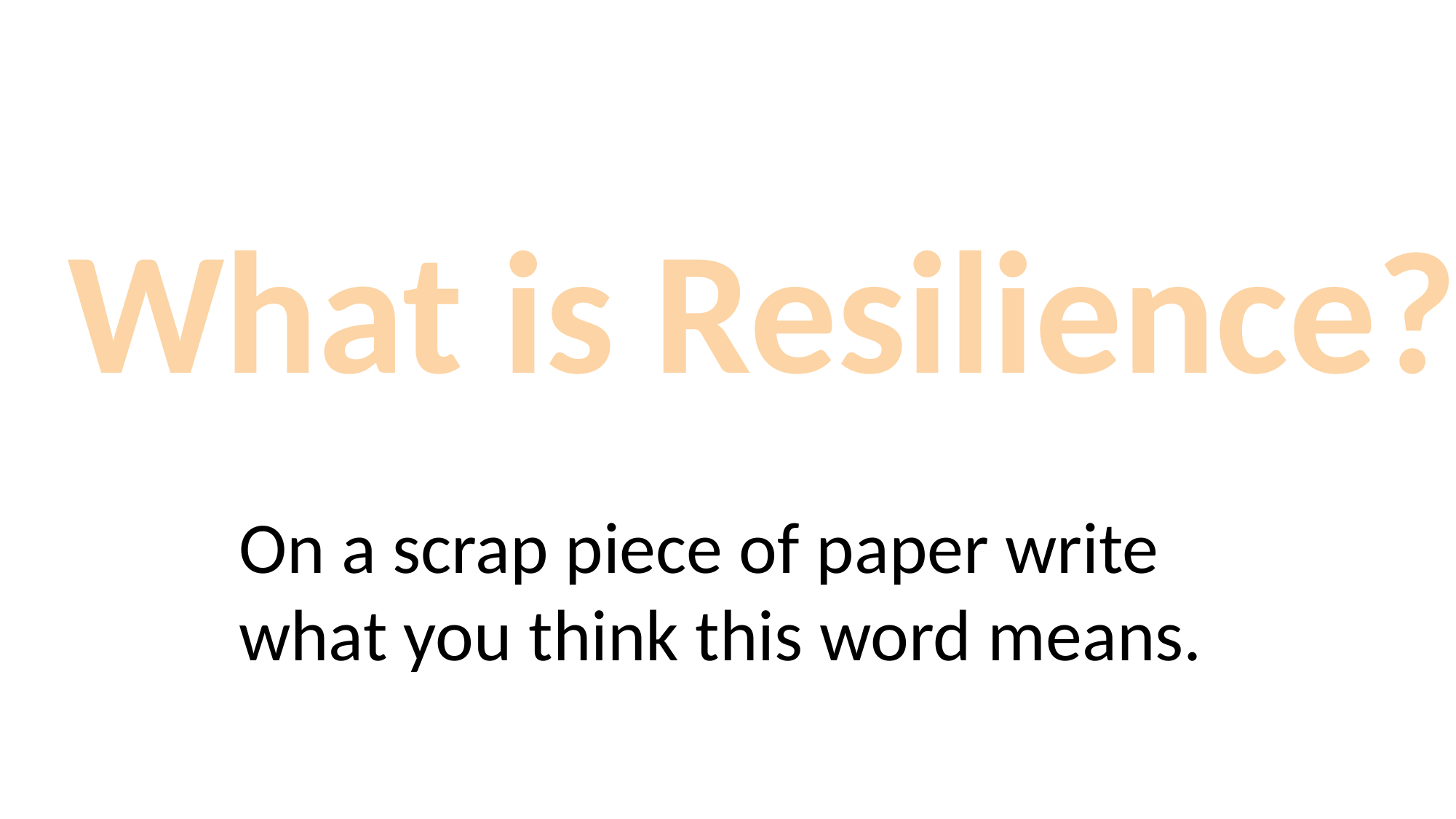

What is Resilience?
On a scrap piece of paper write what you think this word means.